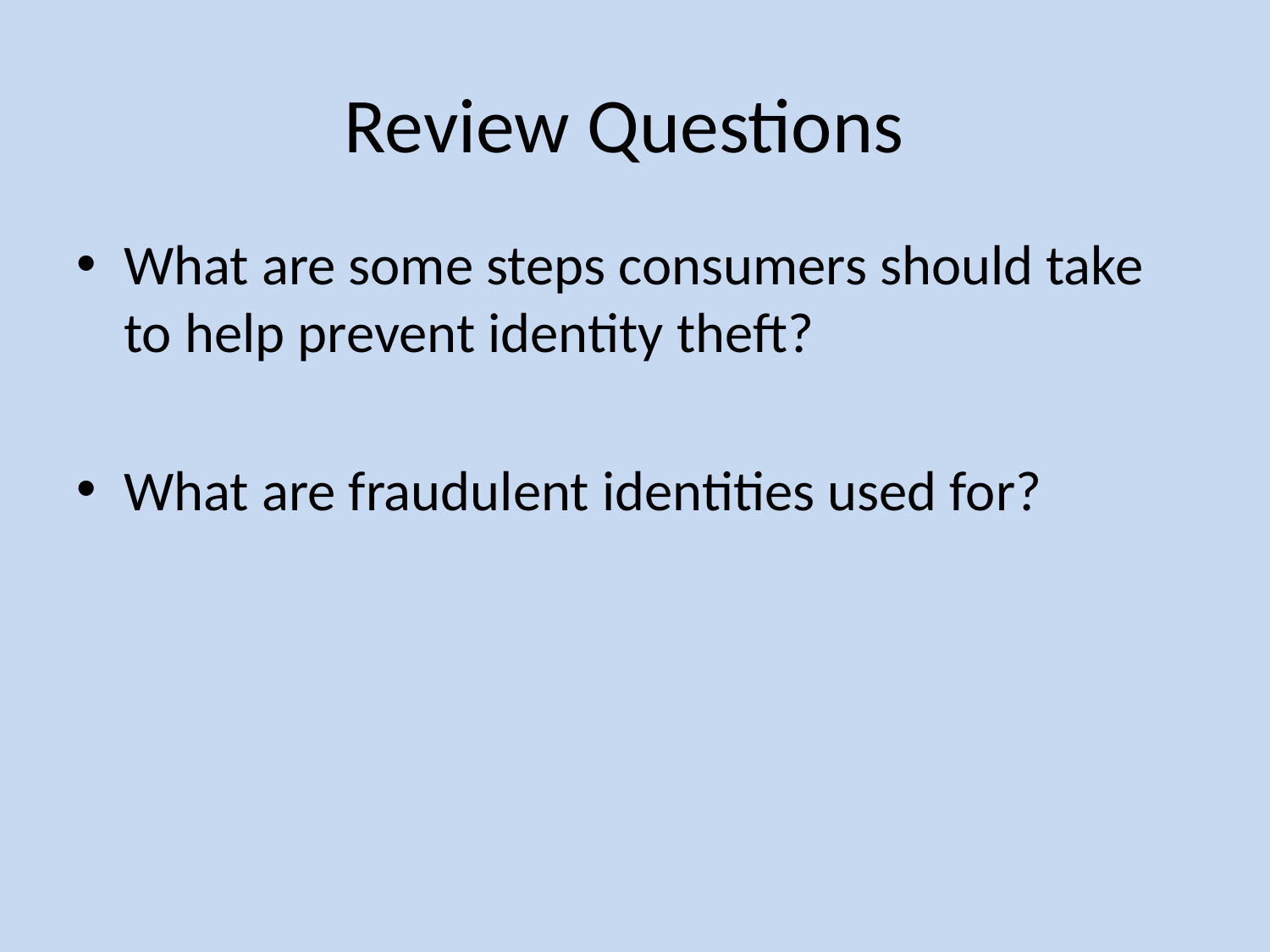

# Review Questions
What are some steps consumers should take to help prevent identity theft?

What are fraudulent identities used for?